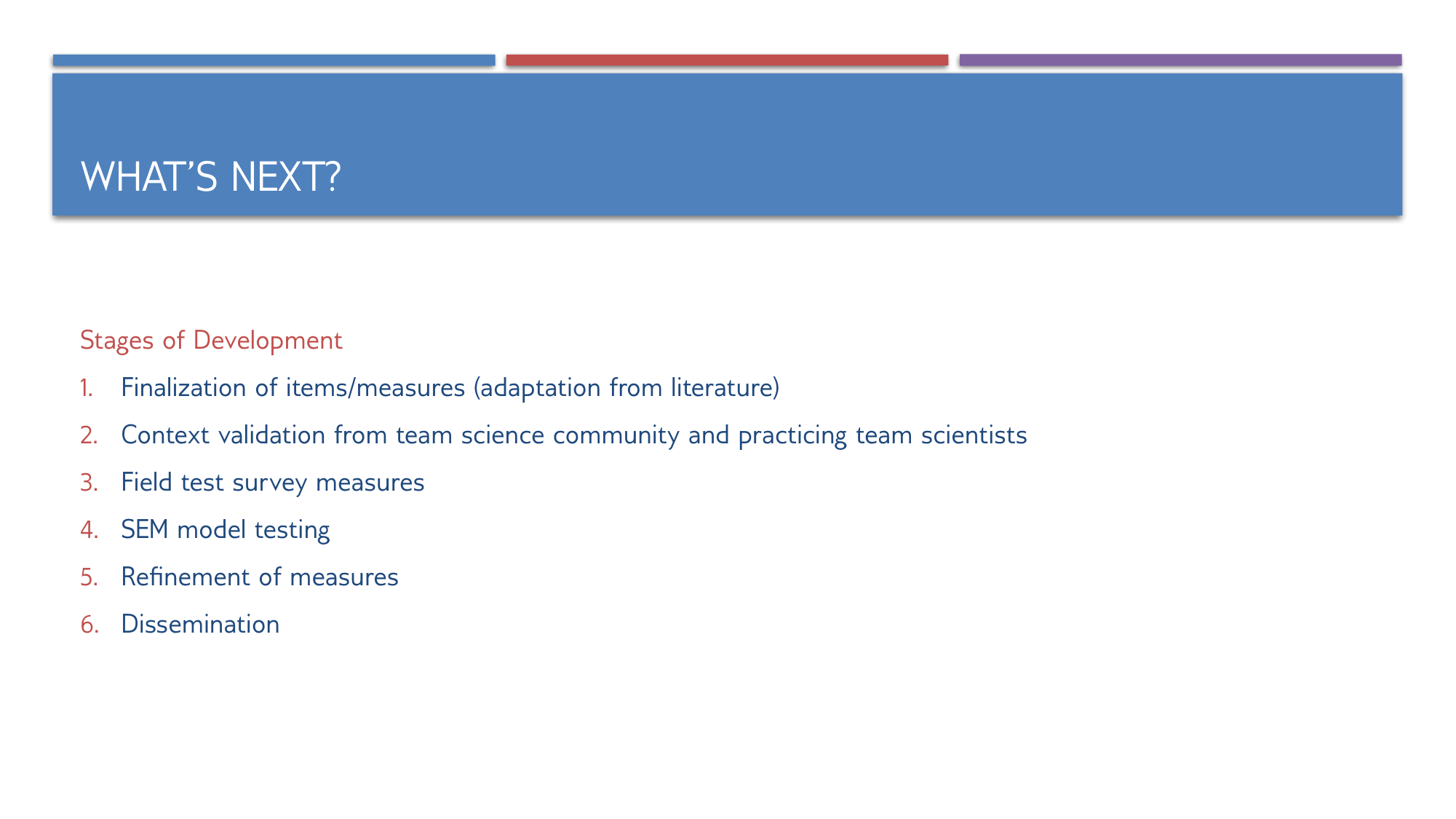

# What’s Next?
Stages of Development
Finalization of items/measures (adaptation from literature)
Context validation from team science community and practicing team scientists
Field test survey measures
SEM model testing
Refinement of measures
Dissemination